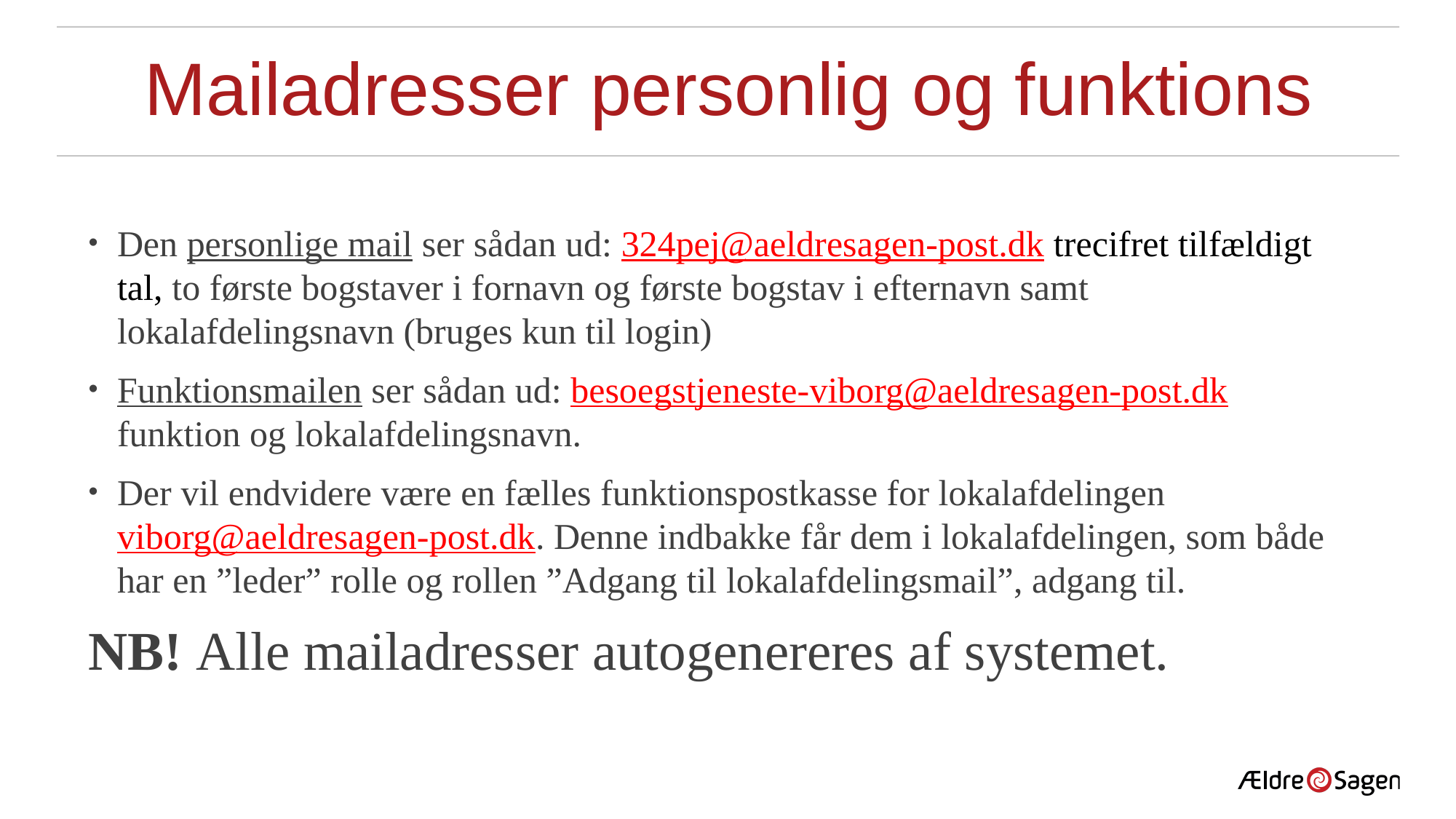

# Mailadresser personlig og funktions
Den personlige mail ser sådan ud: 324pej@aeldresagen-post.dk trecifret tilfældigt tal, to første bogstaver i fornavn og første bogstav i efternavn samt lokalafdelingsnavn (bruges kun til login)
Funktionsmailen ser sådan ud: besoegstjeneste-viborg@aeldresagen-post.dk funktion og lokalafdelingsnavn.
Der vil endvidere være en fælles funktionspostkasse for lokalafdelingen viborg@aeldresagen-post.dk. Denne indbakke får dem i lokalafdelingen, som både har en ”leder” rolle og rollen ”Adgang til lokalafdelingsmail”, adgang til.
NB! Alle mailadresser autogenereres af systemet.